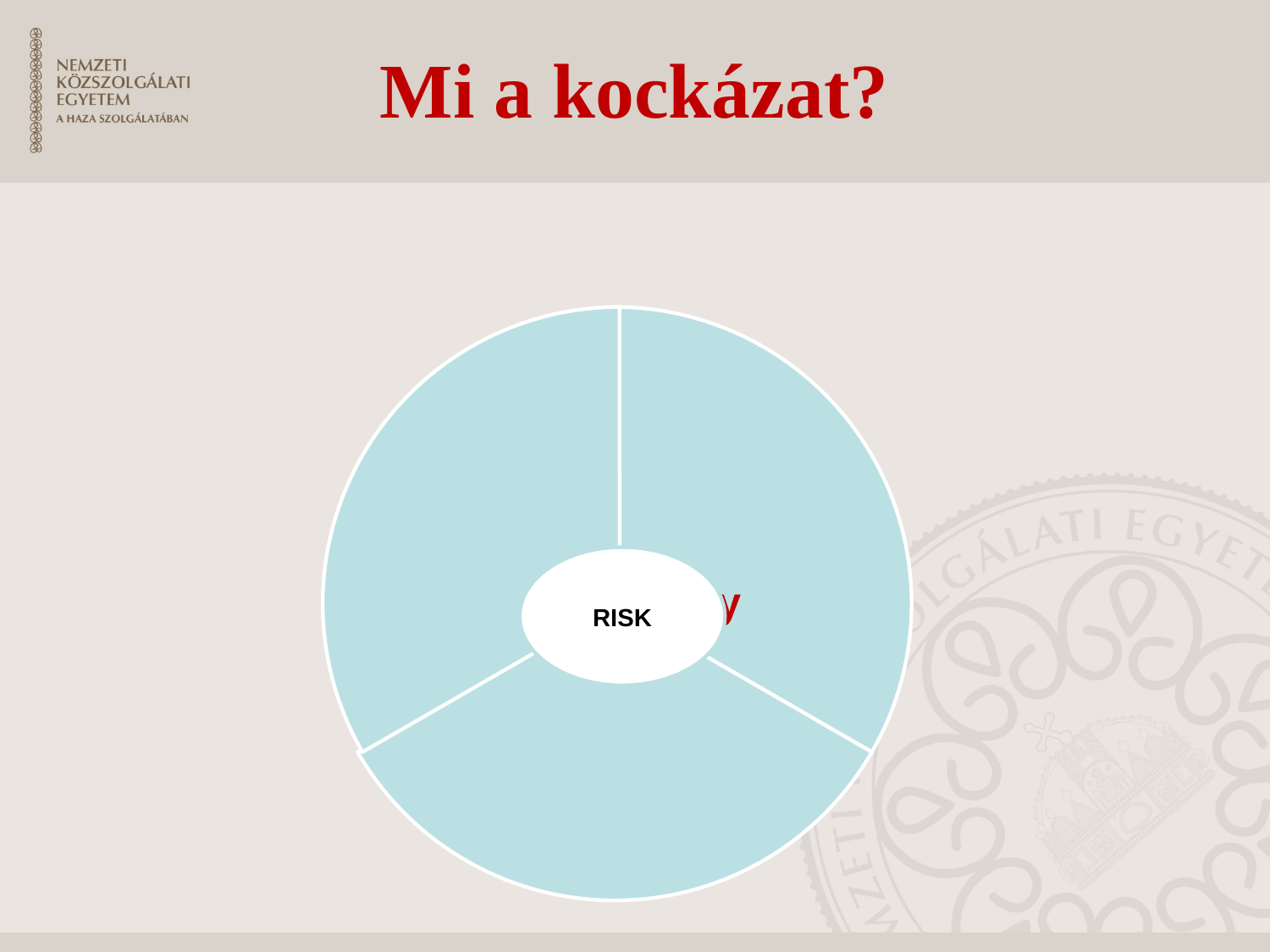

# Mi a kockázat?
Threat
Vulnerability
Asset
RISK